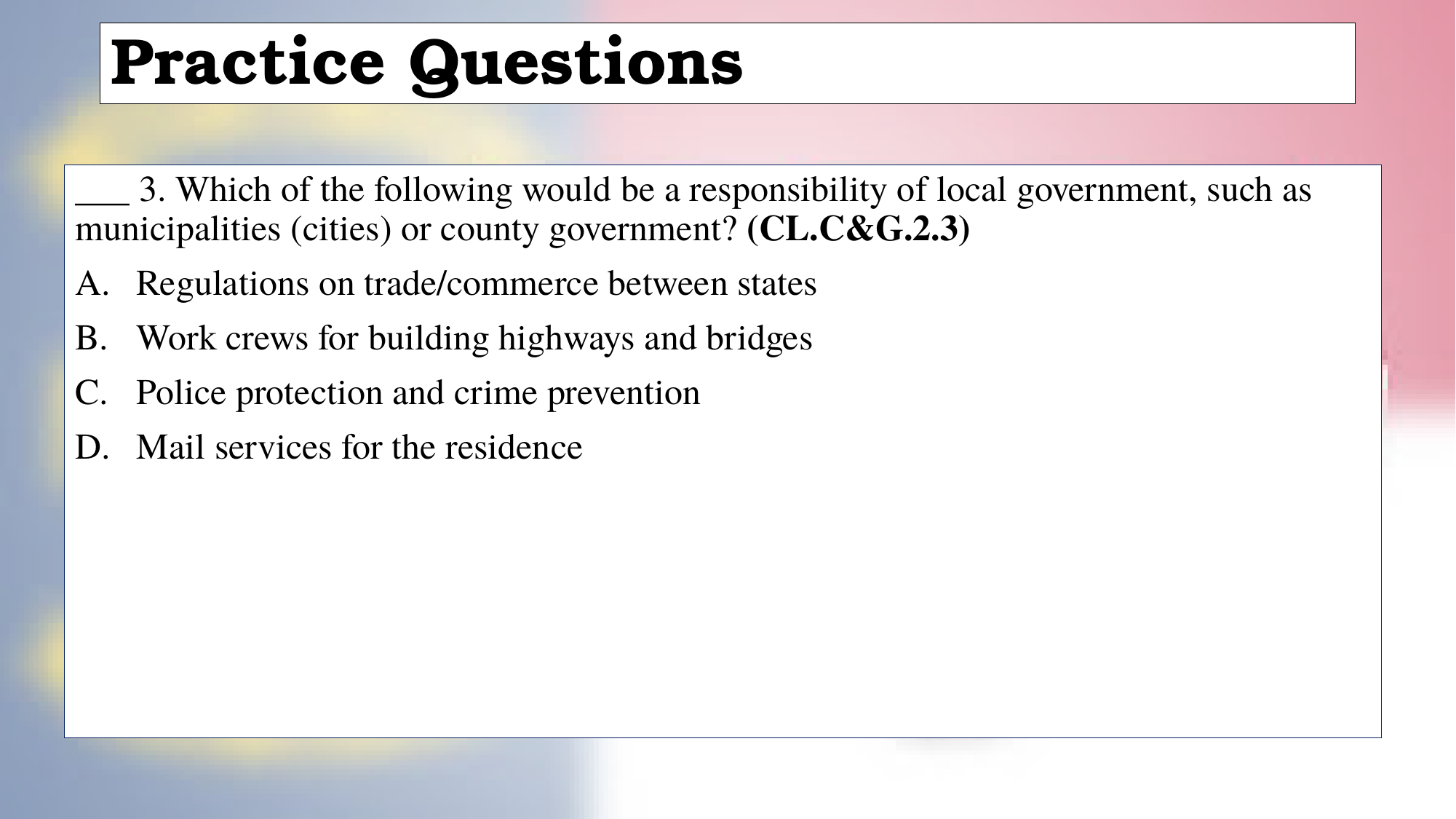

# Practice Questions
___ 3. Which of the following would be a responsibility of local government, such as municipalities (cities) or county government? (CL.C&G.2.3)
Regulations on trade/commerce between states
Work crews for building highways and bridges
Police protection and crime prevention
Mail services for the residence